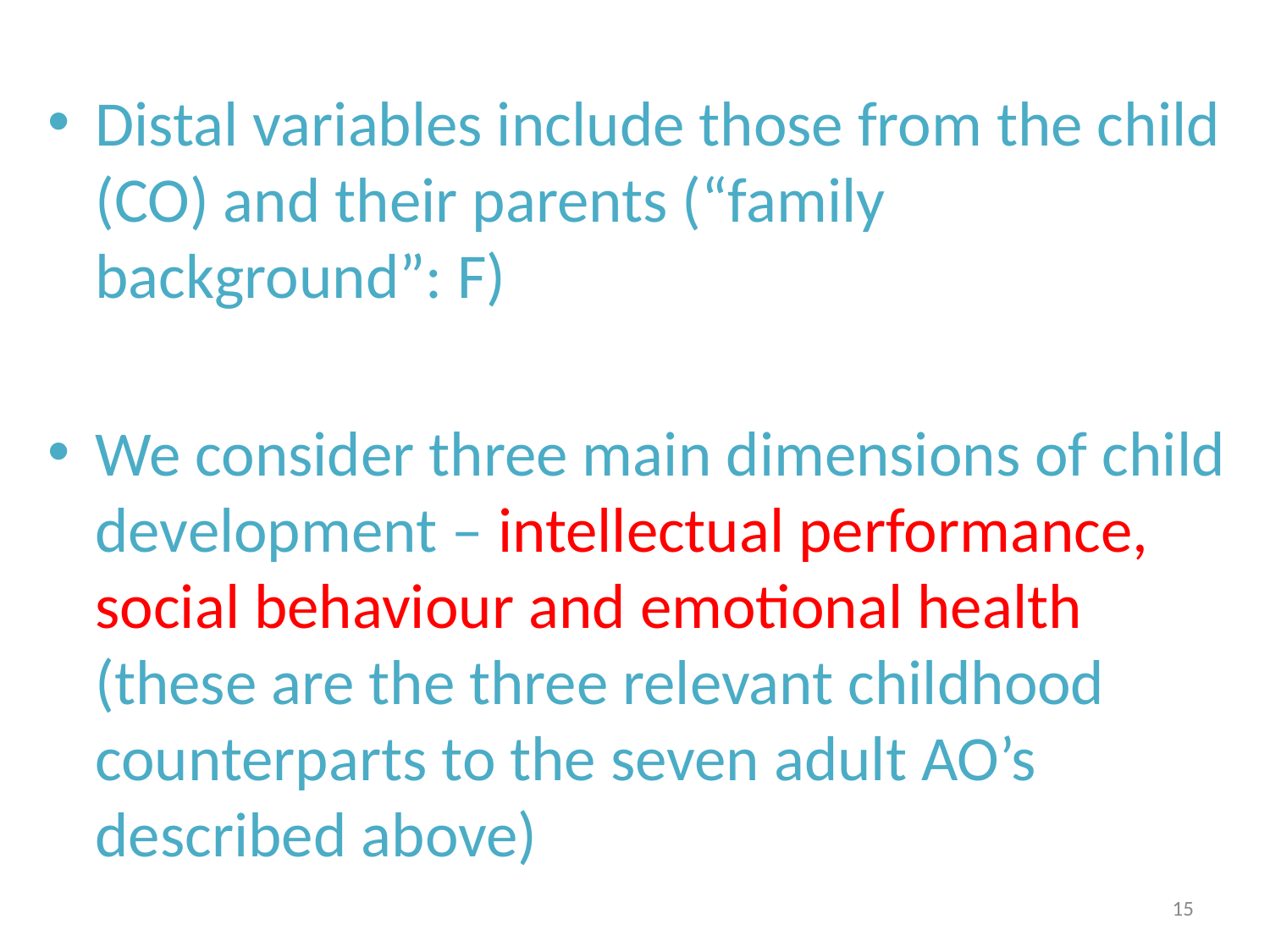

Distal variables include those from the child (CO) and their parents (“family background”: F)

We consider three main dimensions of child development – intellectual performance, social behaviour and emotional health (these are the three relevant childhood counterparts to the seven adult AO’s described above)
15